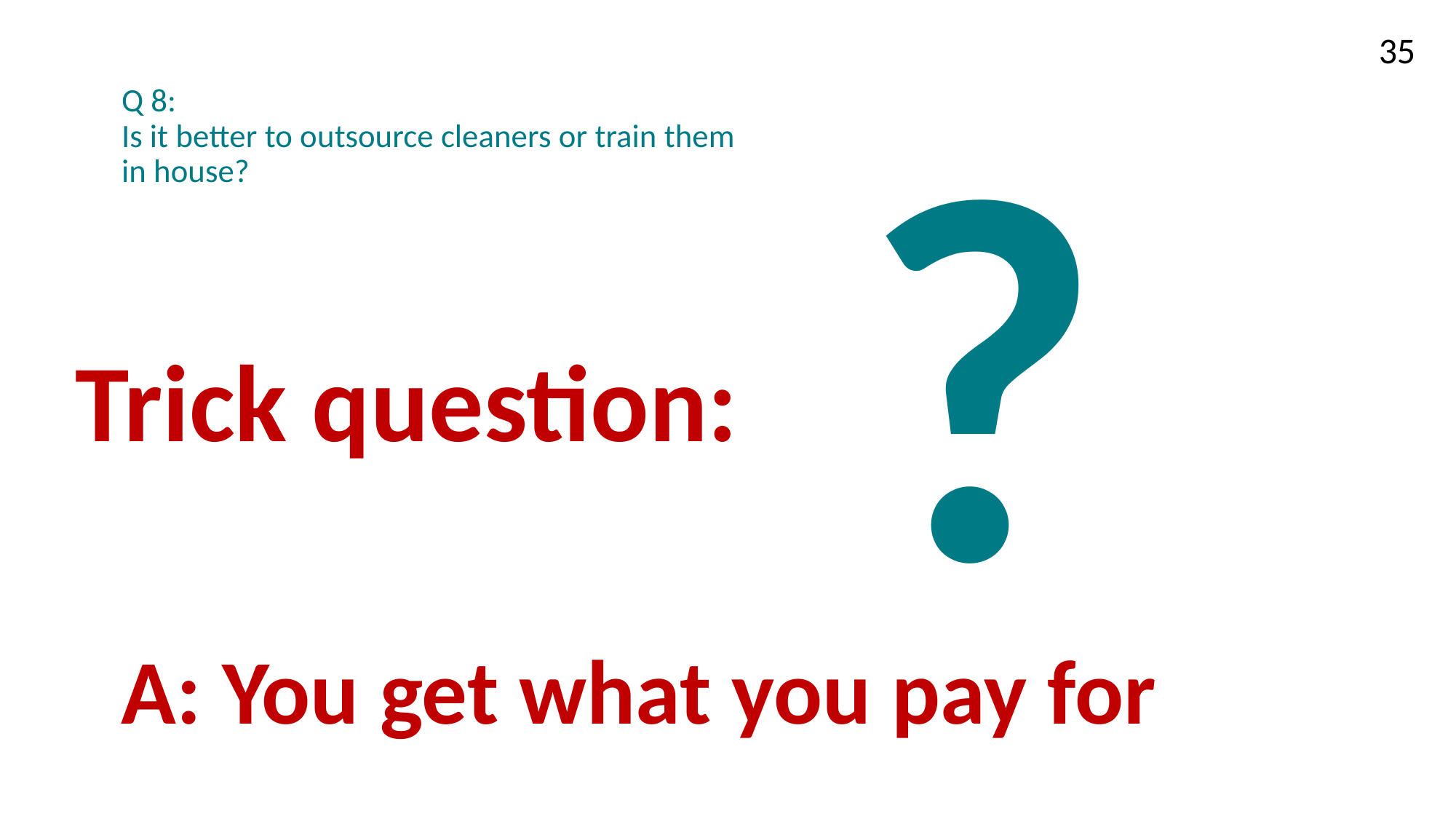

35
?
# Q 8: Is it better to outsource cleaners or train them in house?
Trick question:
A: You get what you pay for